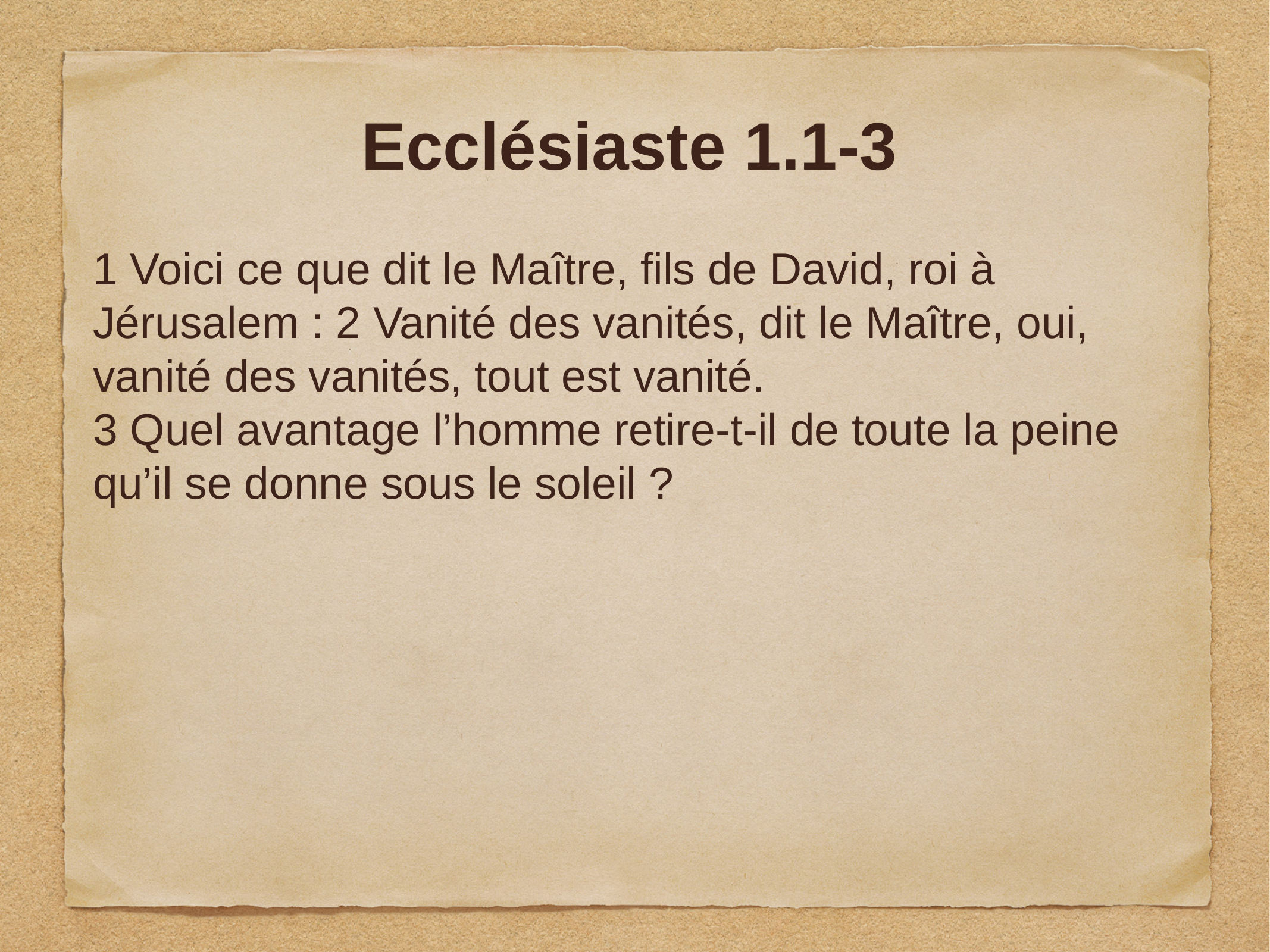

Ecclésiaste 1.1-3

1 Voici ce que dit le Maître, fils de David, roi à Jérusalem : 2 Vanité des vanités, dit le Maître, oui, vanité des vanités, tout est vanité.
3 Quel avantage l’homme retire-t-il de toute la peine qu’il se donne sous le soleil ?